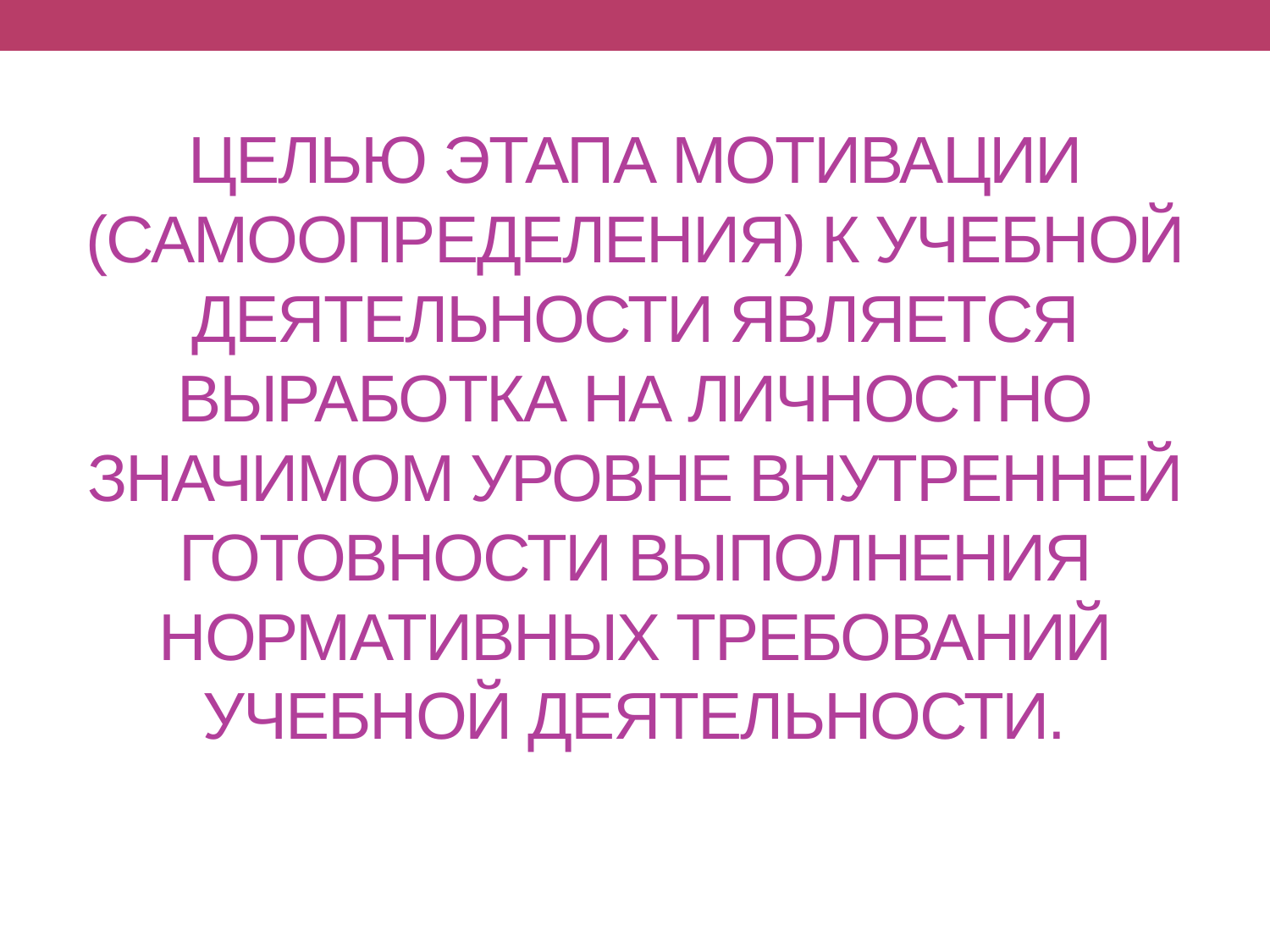

# ЦЕЛЬЮ ЭТАПА МОТИВАЦИИ (САМООПРЕДЕЛЕНИЯ) К УЧЕБНОЙ ДЕЯТЕЛЬНОСТИ ЯВЛЯЕТСЯ ВЫРАБОТКА НА ЛИЧНОСТНО ЗНАЧИМОМ УРОВНЕ ВНУТРЕННЕЙ ГОТОВНОСТИ ВЫПОЛНЕНИЯ НОРМАТИВНЫХ ТРЕБОВАНИЙ УЧЕБНОЙ ДЕЯТЕЛЬНОСТИ.